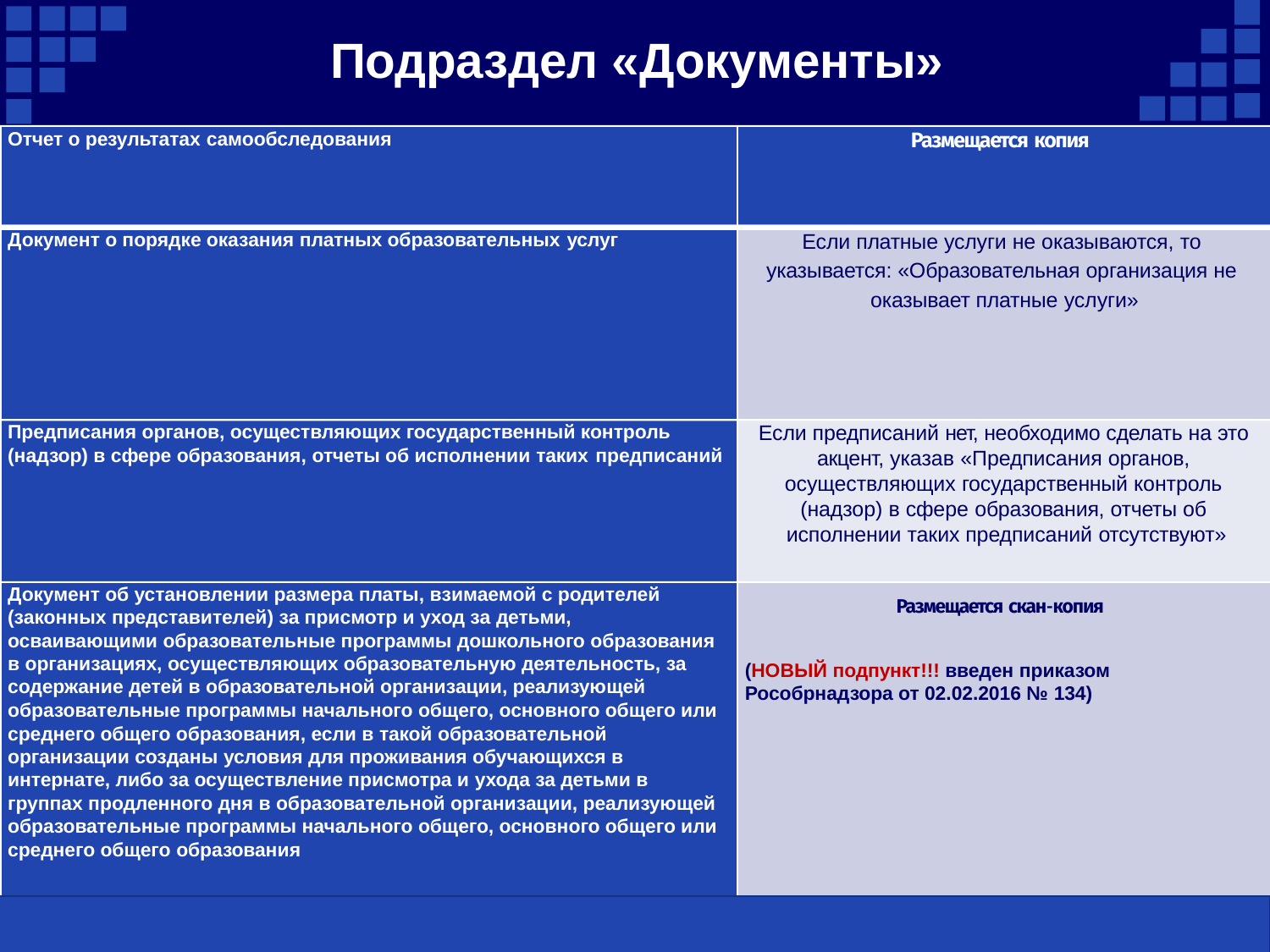

# Подраздел «Документы»

Отчет о результатах самообследования
Размещается копия
Если платные услуги не оказываются, то  указывается: «Образовательная организация не  оказывает платные услуги»
Документ о порядке оказания платных образовательных услуг
Если предписаний нет, необходимо сделать на это  акцент, указав «Предписания органов,  осуществляющих государственный контроль  (надзор) в сфере образования, отчеты об  исполнении таких предписаний отсутствуют»
Предписания органов, осуществляющих государственный контроль  (надзор) в сфере образования, отчеты об исполнении таких предписаний
Документ об установлении размера платы, взимаемой с родителей  (законных представителей) за присмотр и уход за детьми,  осваивающими образовательные программы дошкольного образования  в организациях, осуществляющих образовательную деятельность, за  содержание детей в образовательной организации, реализующей  образовательные программы начального общего, основного общего или  среднего общего образования, если в такой образовательной  организации созданы условия для проживания обучающихся в  интернате, либо за осуществление присмотра и ухода за детьми в  группах продленного дня в образовательной организации, реализующей  образовательные программы начального общего, основного общего или  среднего общего образования
Размещается скан-копия
(НОВЫЙ подпункт!!! введен приказом  Рособрнадзора от 02.02.2016 № 134)